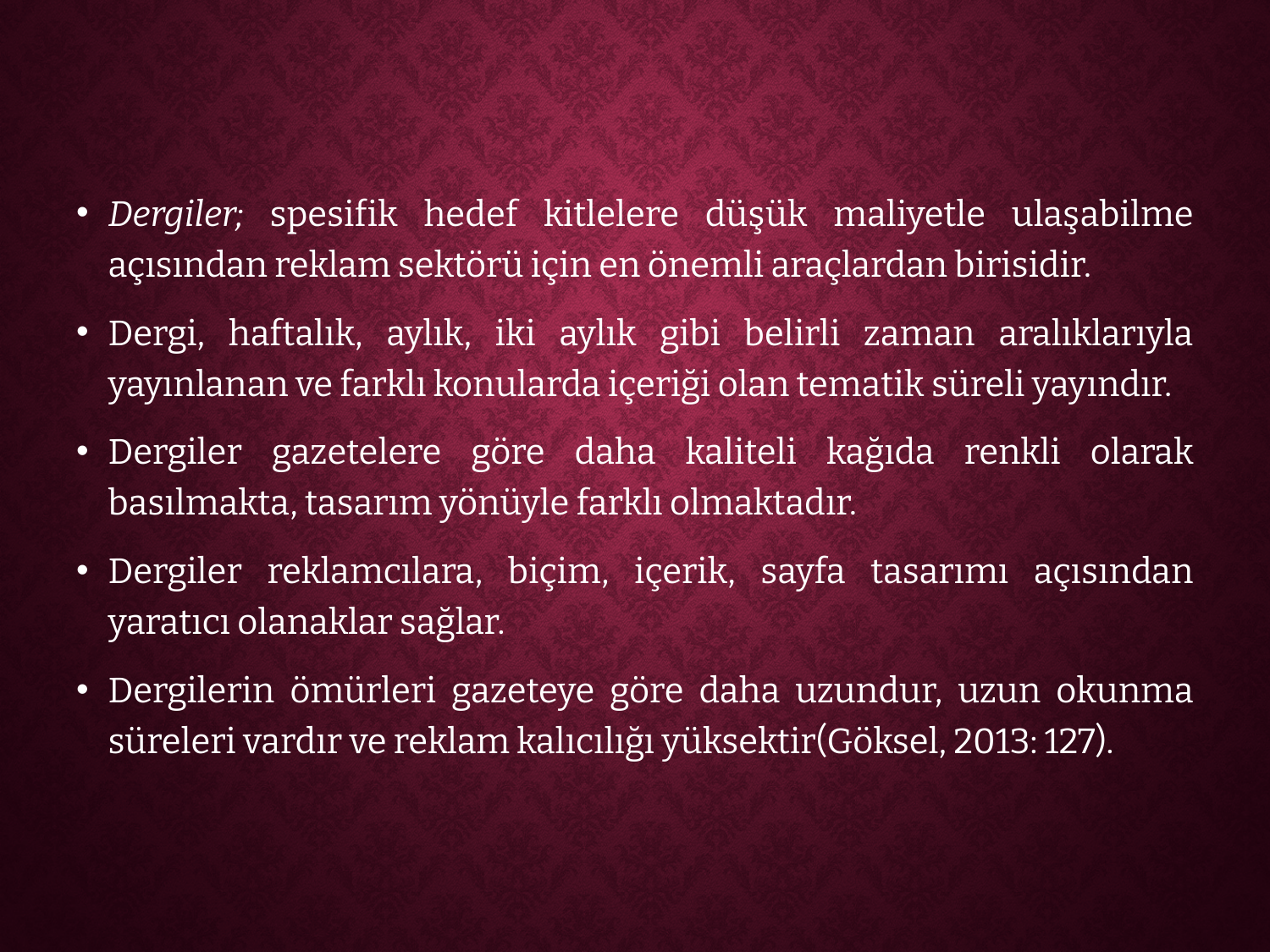

Dergiler; spesifik hedef kitlelere düşük maliyetle ulaşabilme açısından reklam sektörü için en önemli araçlardan birisidir.
Dergi, haftalık, aylık, iki aylık gibi belirli zaman aralıklarıyla yayınlanan ve farklı konularda içeriği olan tematik süreli yayındır.
Dergiler gazetelere göre daha kaliteli kağıda renkli olarak basılmakta, tasarım yönüyle farklı olmaktadır.
Dergiler reklamcılara, biçim, içerik, sayfa tasarımı açısından yaratıcı olanaklar sağlar.
Dergilerin ömürleri gazeteye göre daha uzundur, uzun okunma süreleri vardır ve reklam kalıcılığı yüksektir(Göksel, 2013: 127).